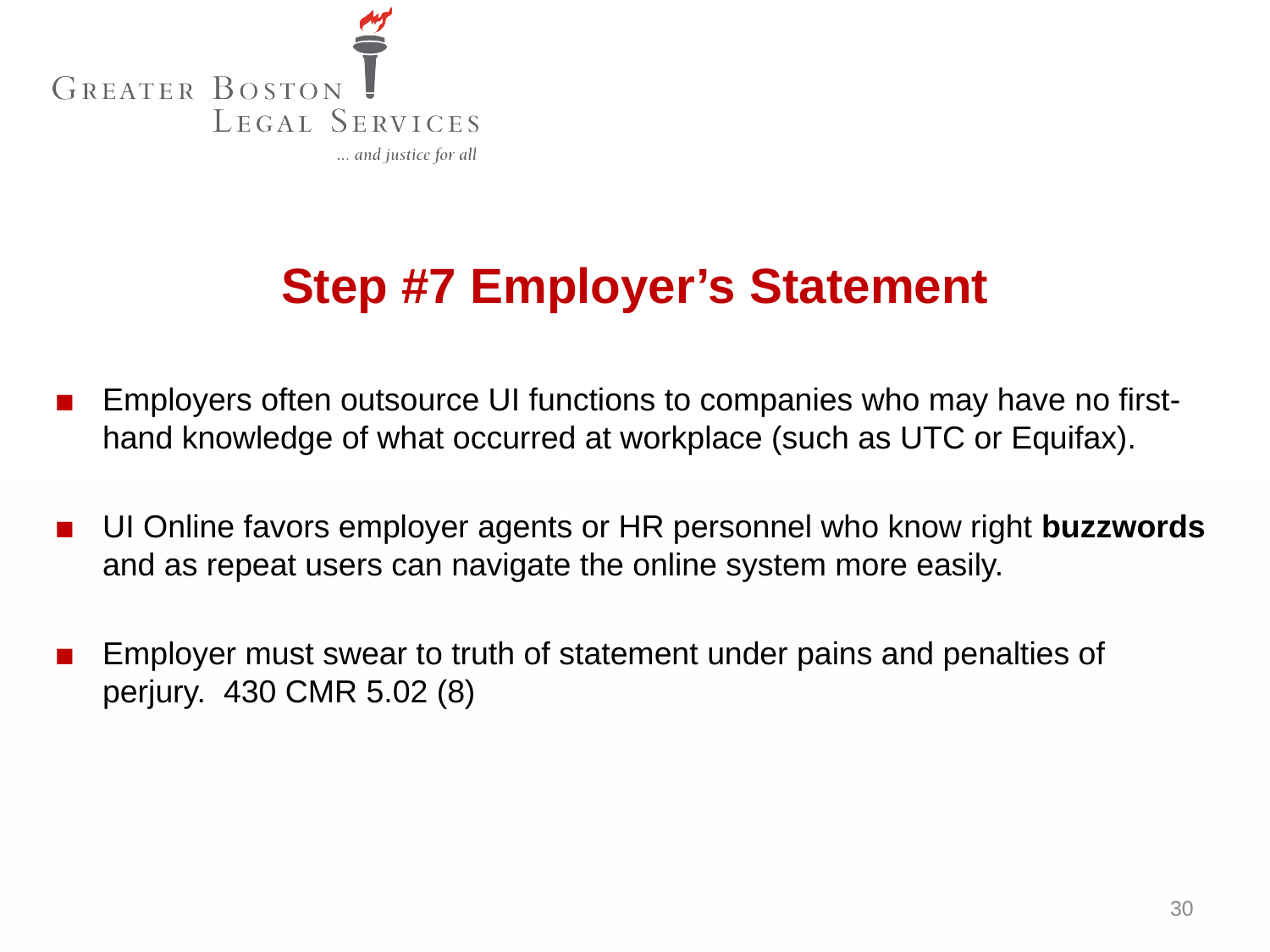

Step #7 Employer’s Statement

Employers often outsource UI functions to companies who may have no first-hand knowledge of what occurred at workplace (such as UTC or Equifax).

UI Online favors employer agents or HR personnel who know right buzzwords and as repeat users can navigate the online system more easily.

Employer must swear to truth of statement under pains and penalties of perjury.  430 CMR 5.02 (8)

30